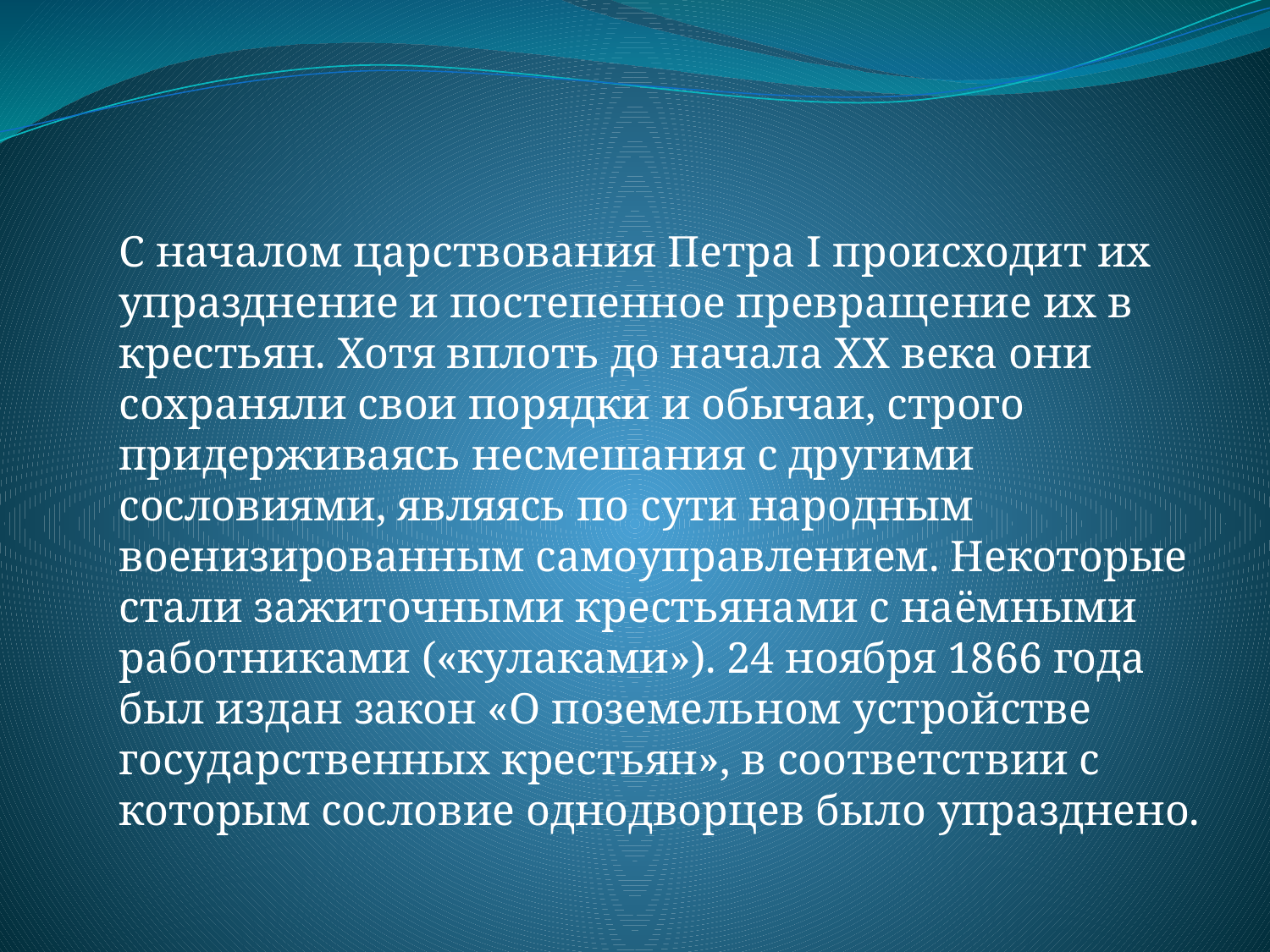

С началом царствования Петра I происходит их упразднение и постепенное превращение их в крестьян. Хотя вплоть до начала XX века они сохраняли свои порядки и обычаи, строго придерживаясь несмешания с другими сословиями, являясь по сути народным военизированным самоуправлением. Некоторые стали зажиточными крестьянами с наёмными работниками («кулаками»). 24 ноября 1866 года был издан закон «О поземельном устройстве государственных крестьян», в соответствии с которым сословие однодворцев было упразднено.